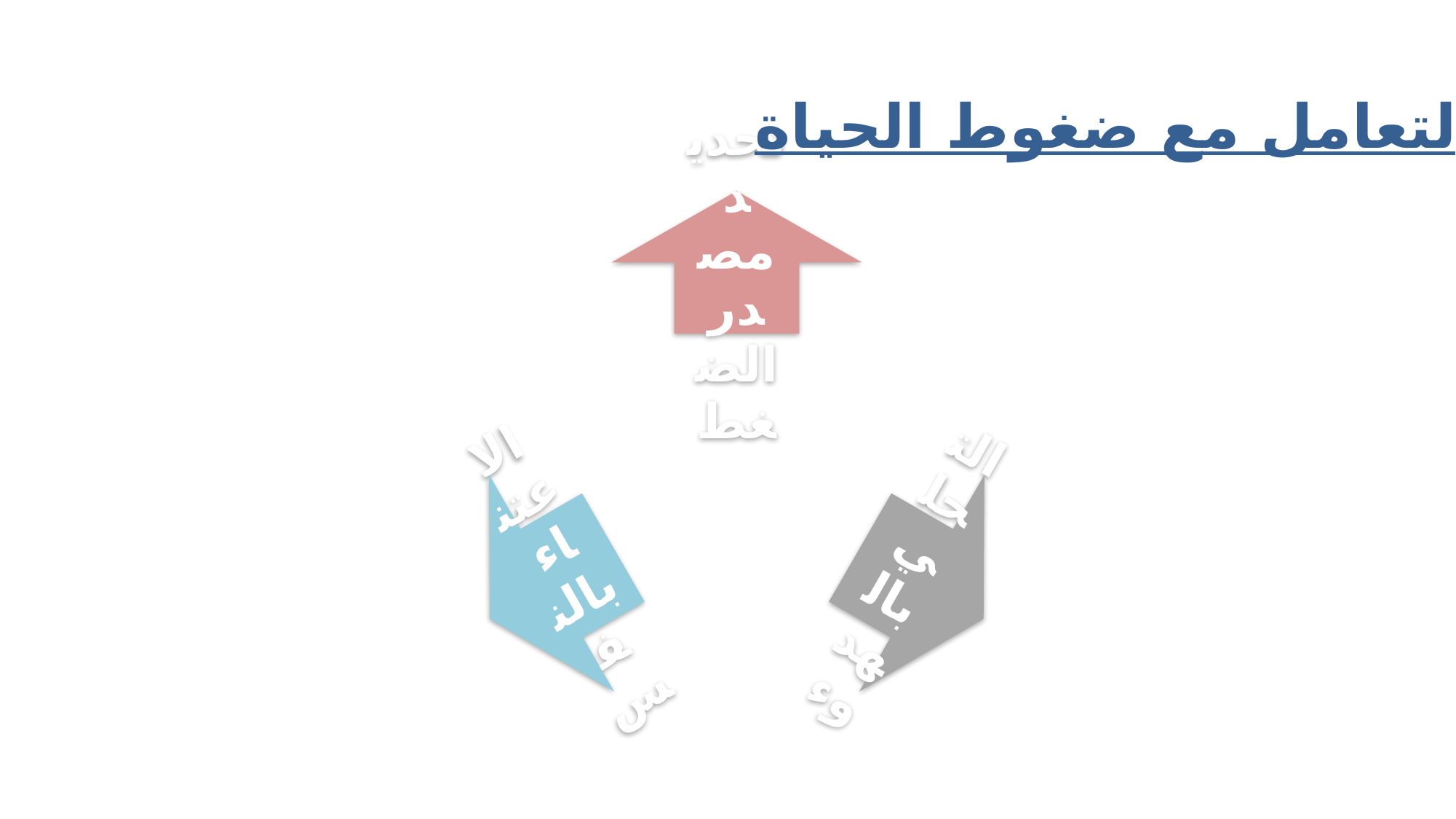

التعامل مع ضغوط الحياة
تحديد مصدر الضغط